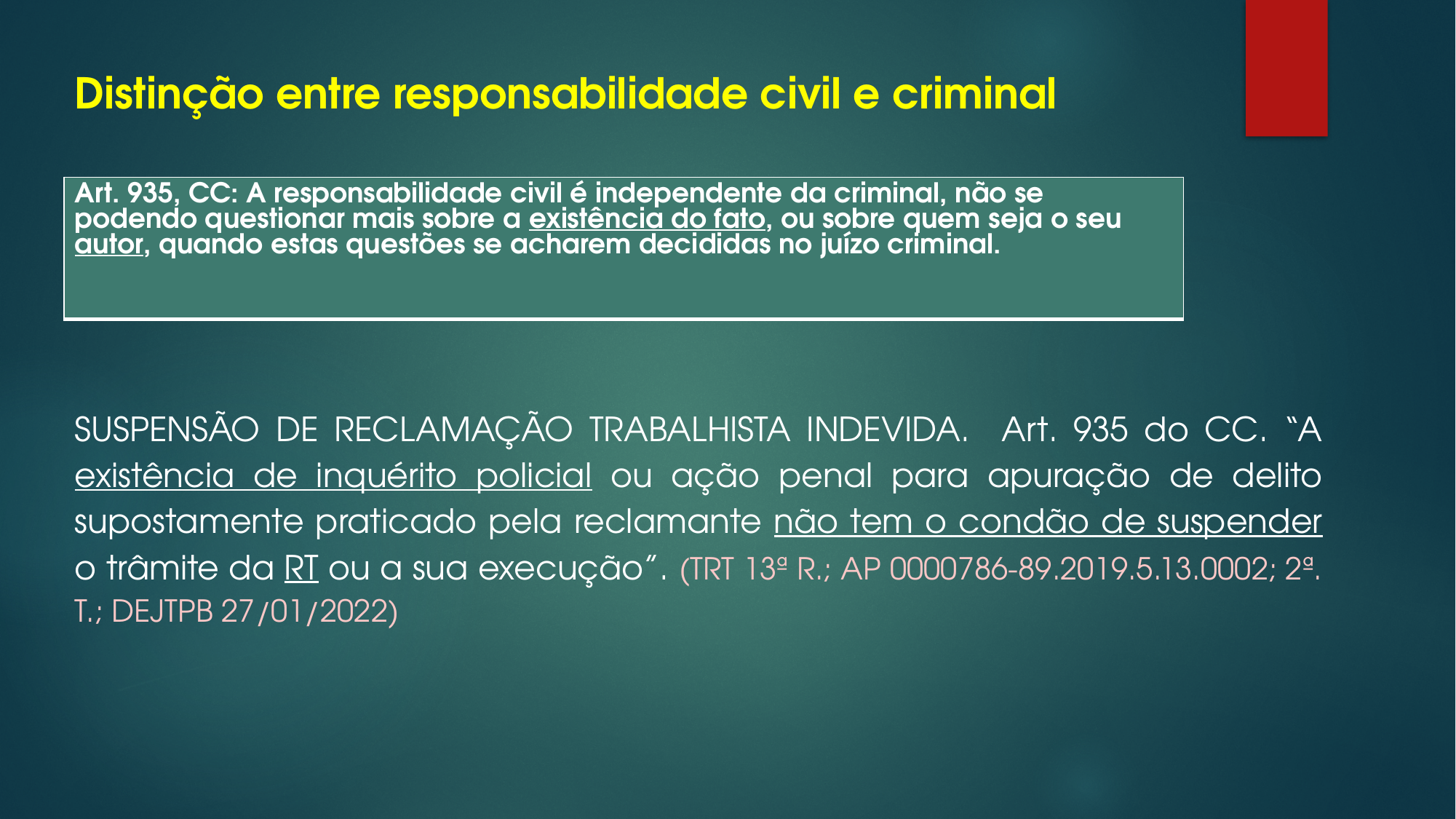

Distinção entre responsabilidade civil e criminal
| Art. 935, CC: A responsabilidade civil é independente da criminal, não se podendo questionar mais sobre a existência do fato, ou sobre quem seja o seu autor, quando estas questões se acharem decididas no juízo criminal. |
| --- |
SUSPENSÃO DE RECLAMAÇÃO TRABALHISTA INDEVIDA.  Art. 935 do CC. “A existência de inquérito policial ou ação penal para apuração de delito supostamente praticado pela reclamante não tem o condão de suspender o trâmite da RT ou a sua execução”. (TRT 13ª R.; AP 0000786-89.2019.5.13.0002; 2ª. T.; DEJTPB 27/01/2022)